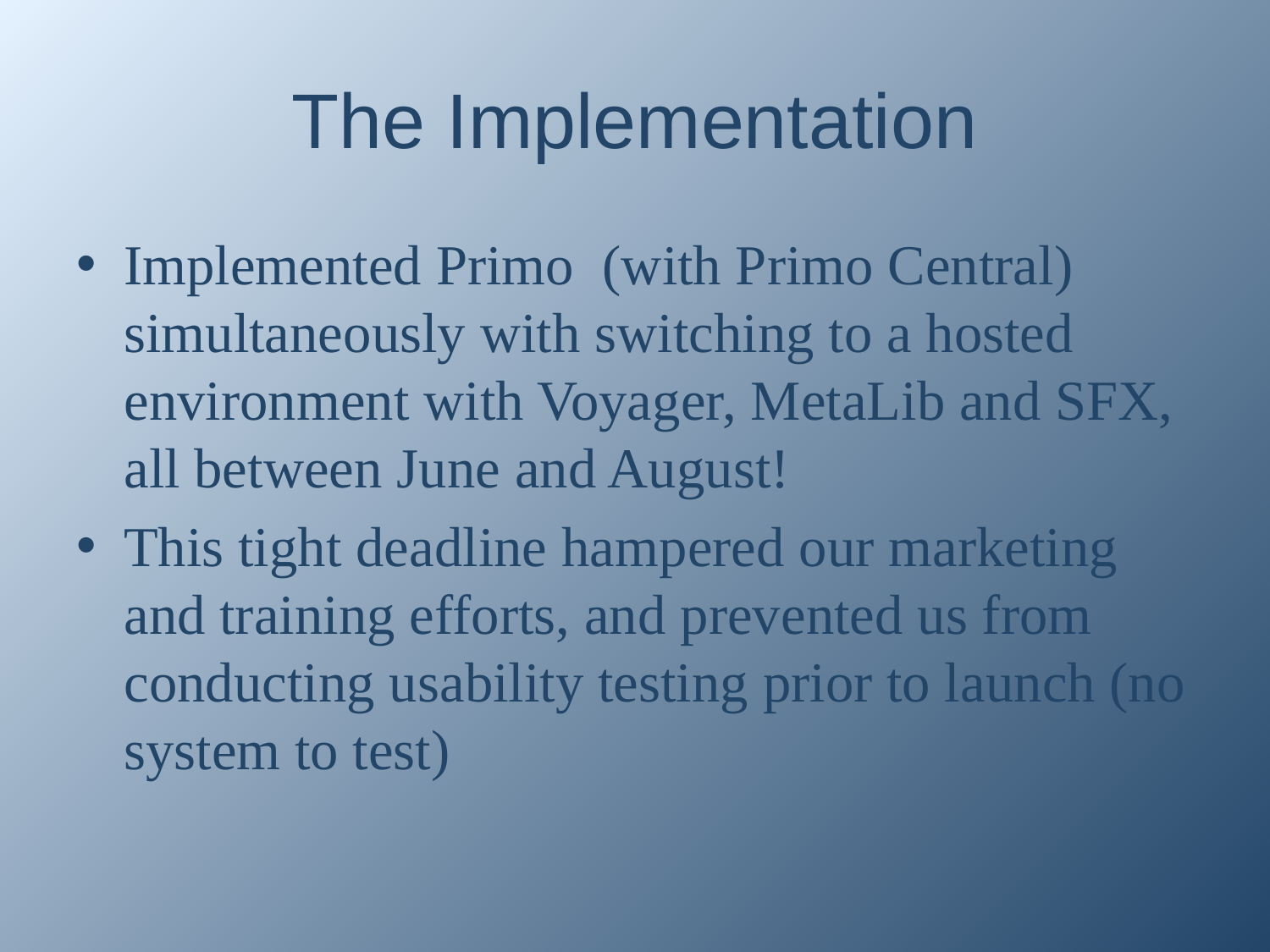

# The Implementation
Implemented Primo  (with Primo Central) simultaneously with switching to a hosted environment with Voyager, MetaLib and SFX, all between June and August!
This tight deadline hampered our marketing and training efforts, and prevented us from conducting usability testing prior to launch (no system to test)